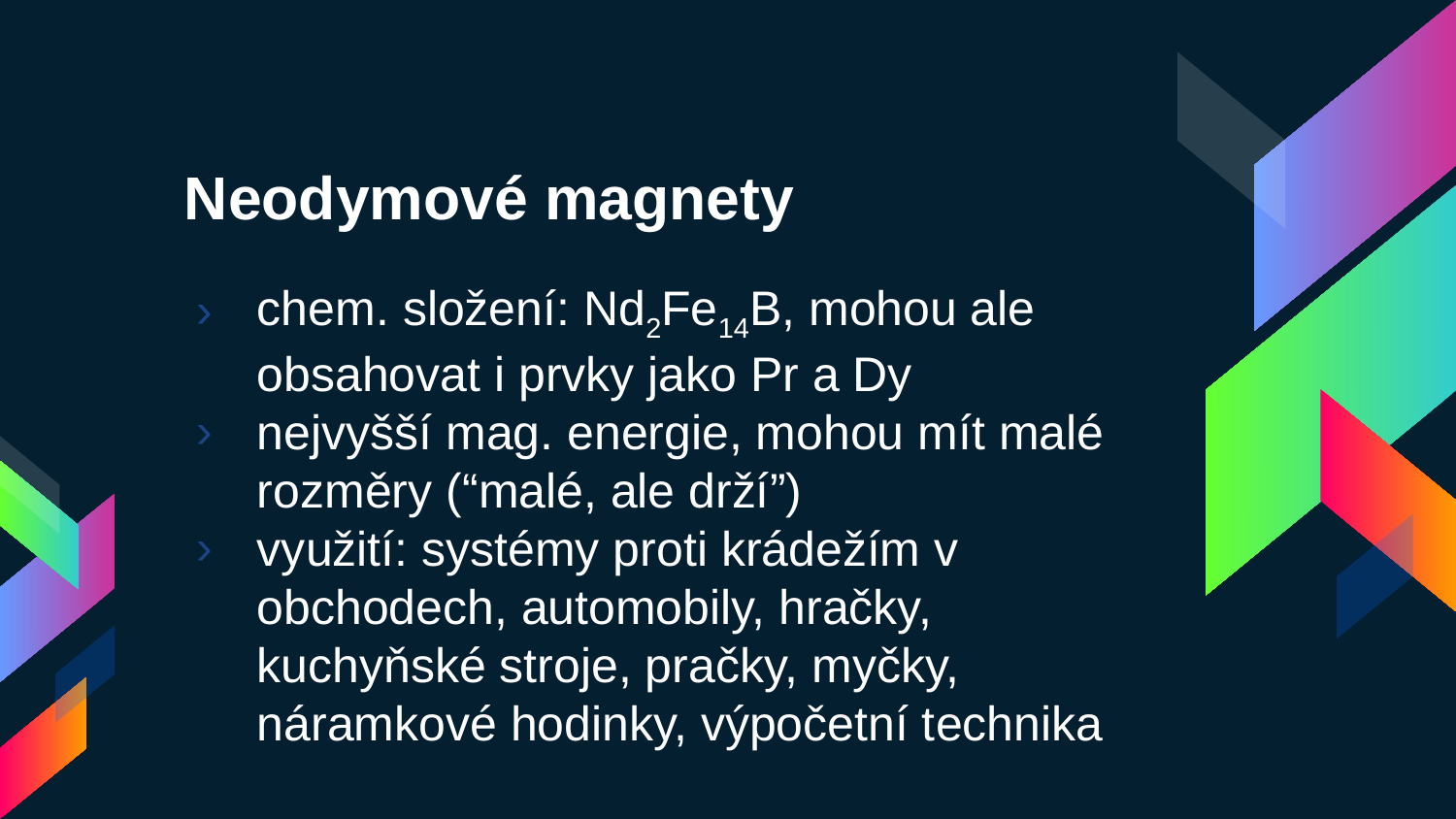

# Neodymové magnety
chem. složení: Nd2Fe14B, mohou ale obsahovat i prvky jako Pr a Dy
nejvyšší mag. energie, mohou mít malé rozměry (“malé, ale drží”)
využití: systémy proti krádežím v obchodech, automobily, hračky, kuchyňské stroje, pračky, myčky, náramkové hodinky, výpočetní technika